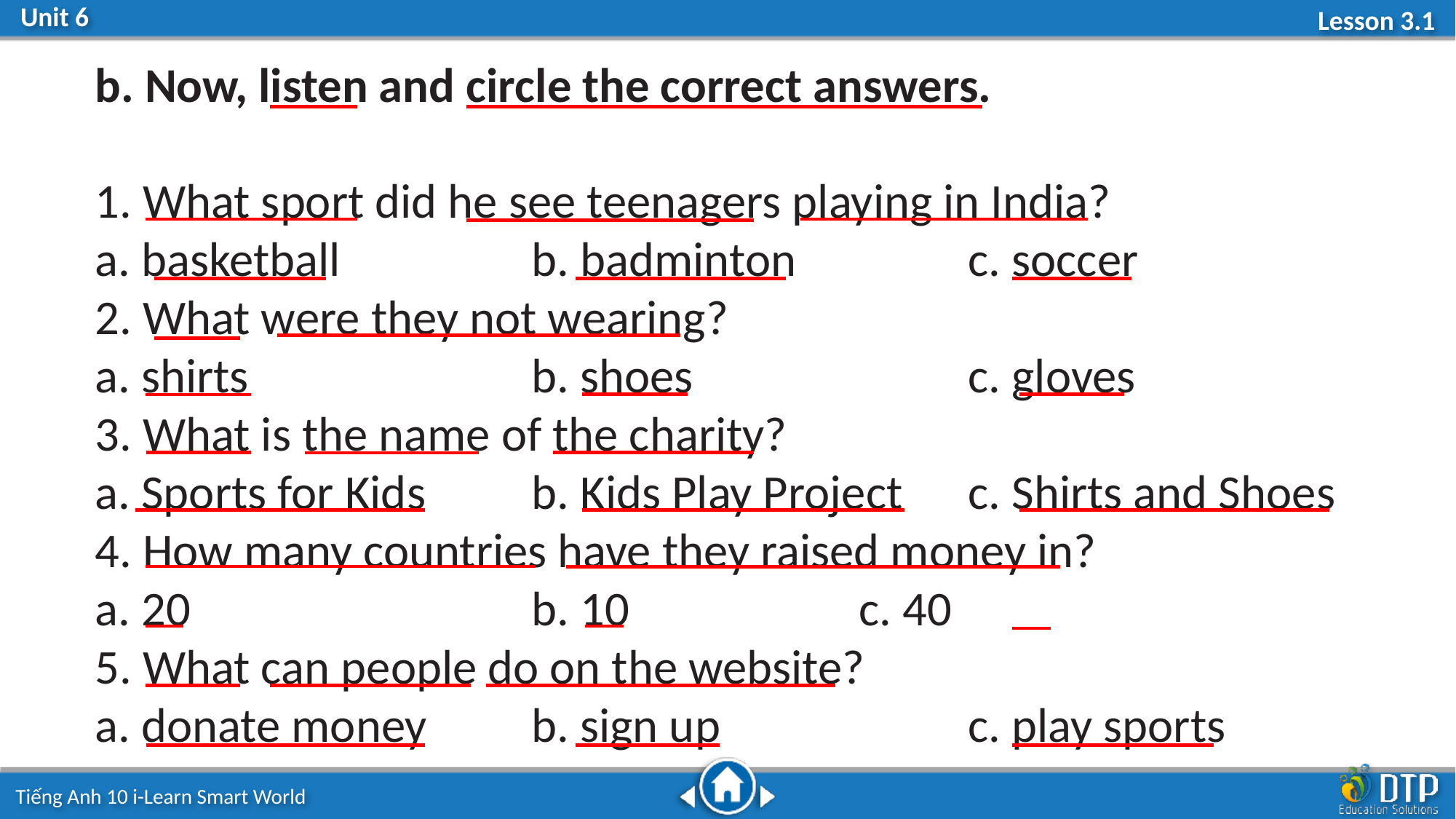

b. Now, listen and circle the correct answers.
1. What sport did he see teenagers playing in India?
a. basketball 		b. badminton 		c. soccer
2. What were they not wearing?
a. shirts 			b. shoes 			c. gloves
3. What is the name of the charity?
a. Sports for Kids 	b. Kids Play Project 	c. Shirts and Shoes
4. How many countries have they raised money in?
a. 20 				b. 10 			c. 40
5. What can people do on the website?
a. donate money 	b. sign up 			c. play sports